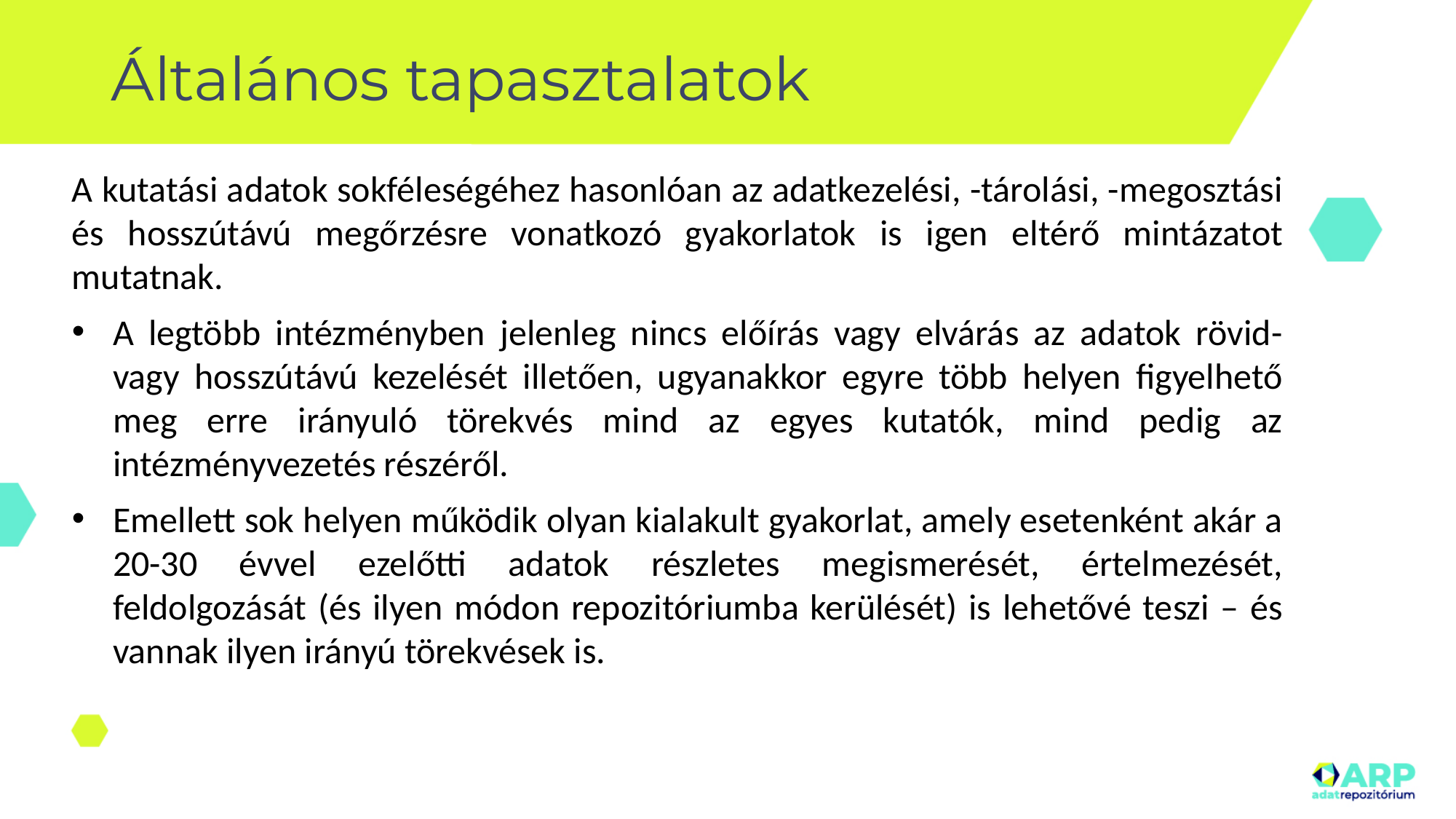

# Általános tapasztalatok
A kutatási adatok sokféleségéhez hasonlóan az adatkezelési, -tárolási, -megosztási és hosszútávú megőrzésre vonatkozó gyakorlatok is igen eltérő mintázatot mutatnak.
A legtöbb intézményben jelenleg nincs előírás vagy elvárás az adatok rövid- vagy hosszútávú kezelését illetően, ugyanakkor egyre több helyen figyelhető meg erre irányuló törekvés mind az egyes kutatók, mind pedig az intézményvezetés részéről.
Emellett sok helyen működik olyan kialakult gyakorlat, amely esetenként akár a 20-30 évvel ezelőtti adatok részletes megismerését, értelmezését, feldolgozását (és ilyen módon repozitóriumba kerülését) is lehetővé teszi – és vannak ilyen irányú törekvések is.